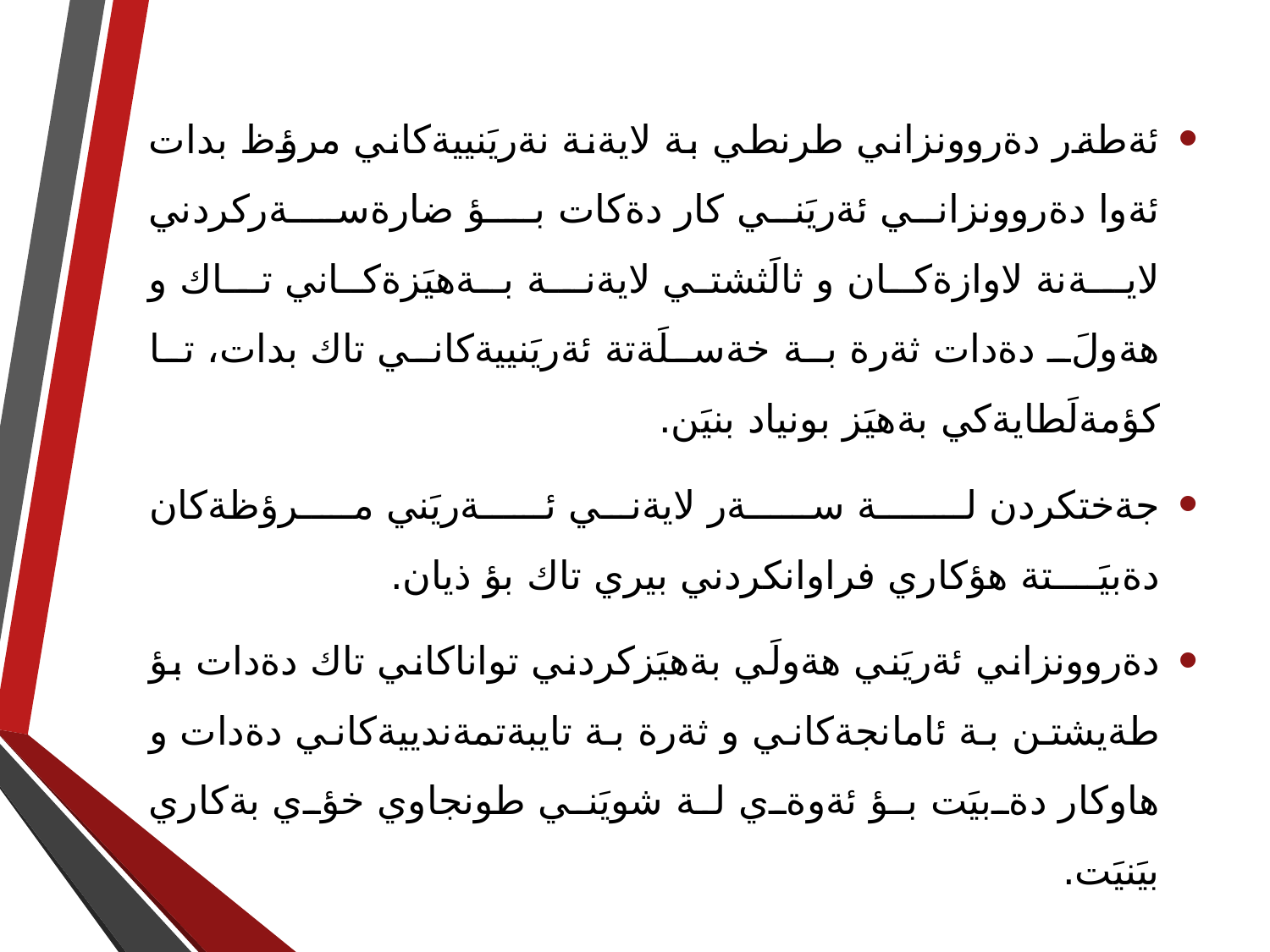

ئةطةر دةروونزاني طرنطي بة لايةنة نةريَنييةكاني مرؤظ بدات ئةوا دةروونزاني ئةريَني كار دةكات بــؤ ضارةســةركردني لايــةنة لاوازةكـان و ثالَثشتي لايةنــة بـةهيَزةكــاني تــاك و هةولَ دةدات ثةرة بة خةسلَةتة ئةريَنييةكاني تاك بدات، تا كؤمةلَطايةكي بةهيَز بونياد بنيَن.
جةختكردن لـــــة ســـةر لايةني ئـــةريَني مــرؤظةكان دةبيَــــتة هؤكاري فراوانكردني بيري تاك بؤ ذيان.
دةروونزاني ئةريَني هةولَي بةهيَزكردني تواناكاني تاك دةدات بؤ طةيشتن بة ئامانجةكاني و ثةرة بة تايبةتمةندييةكاني دةدات و هاوكار دةبيَت بؤ ئةوةي لة شويَني طونجاوي خؤي بةكاري بيَنيَت.